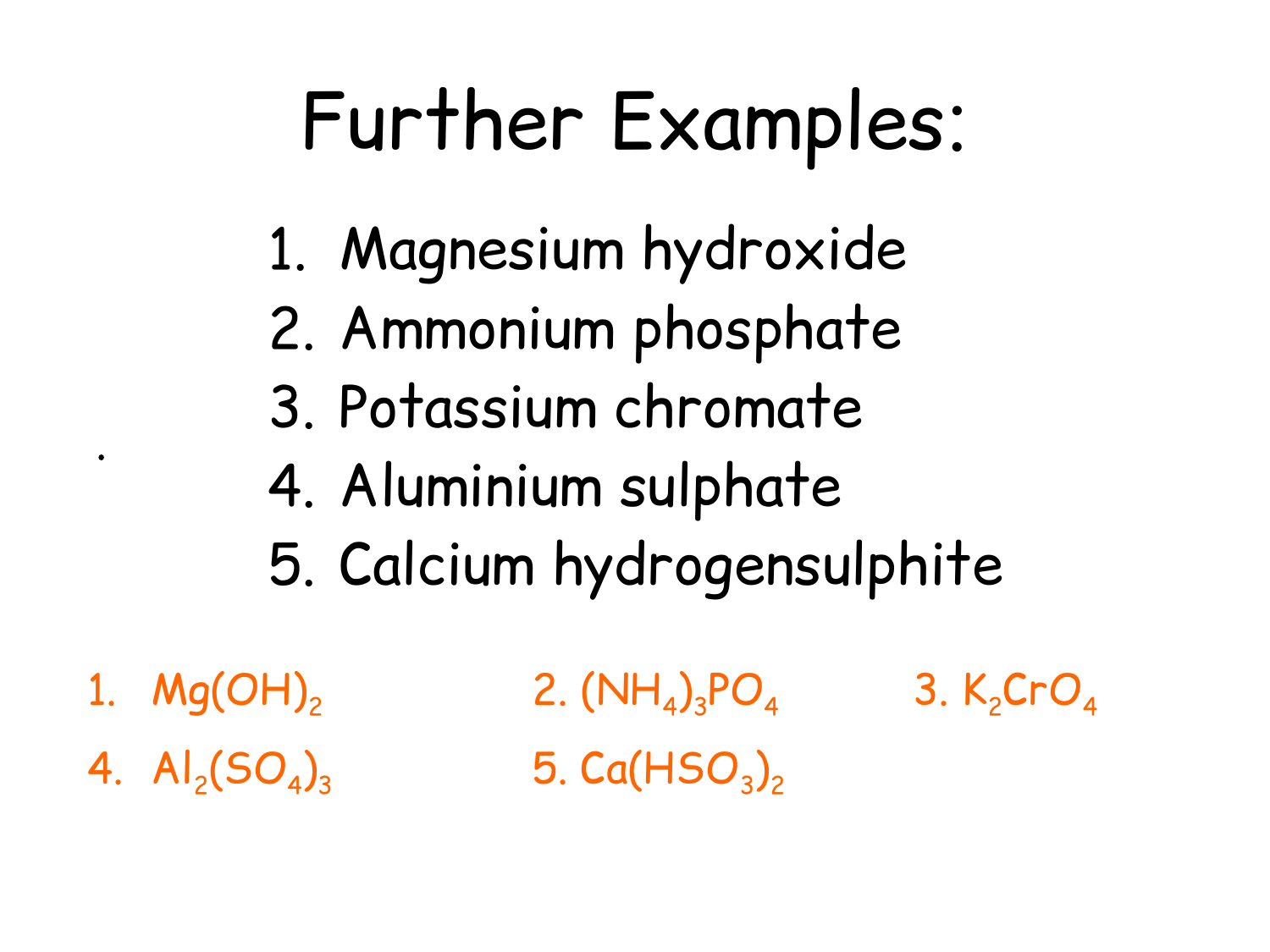

# Further Examples:
Magnesium hydroxide
Ammonium phosphate
Potassium chromate
Aluminium sulphate
Calcium hydrogensulphite

Mg(OH)2		2. (NH4)3PO4		3. K2CrO4
4. 	Al2(SO4)3		5. Ca(HSO3)2